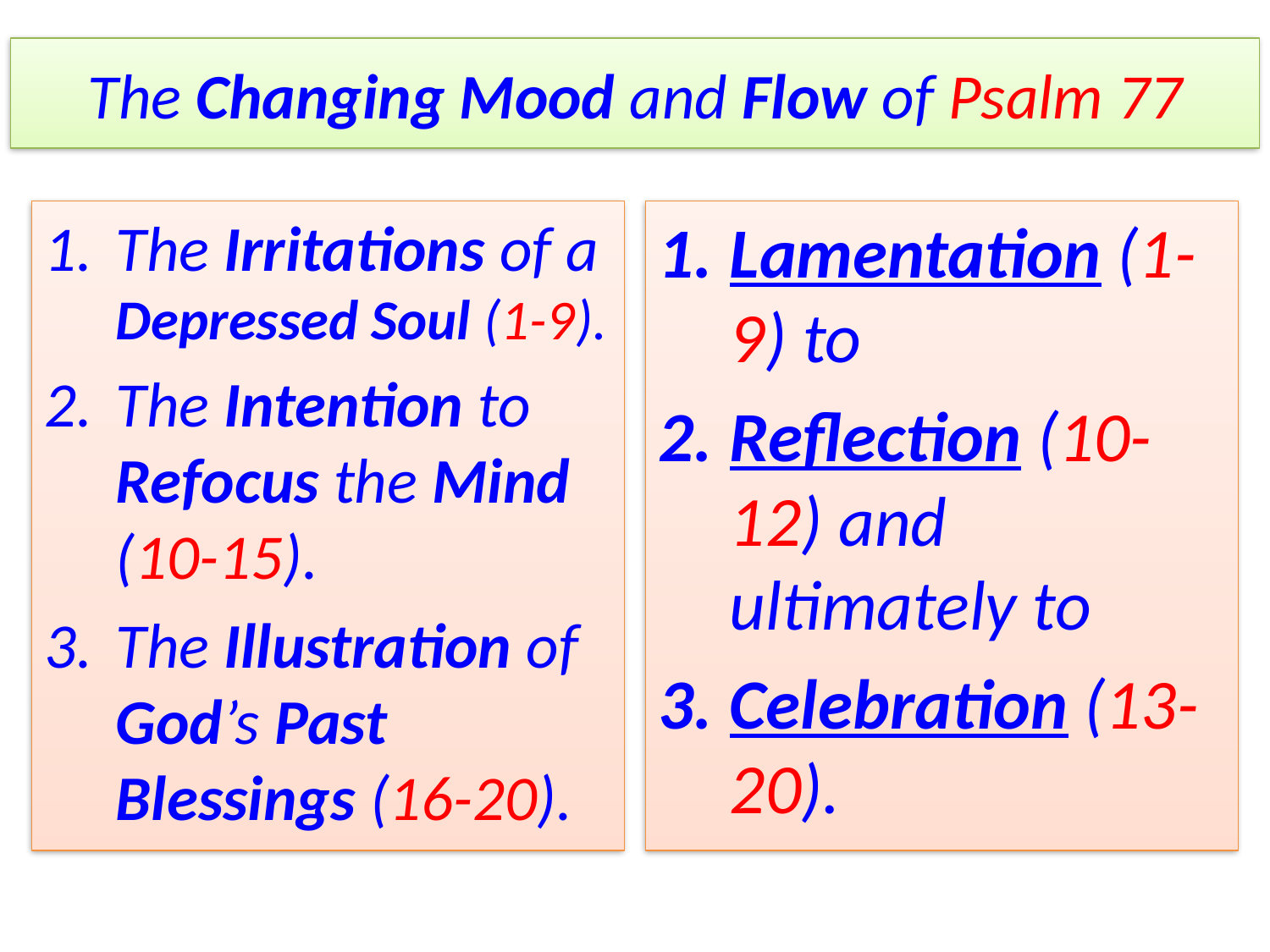

# The Changing Mood and Flow of Psalm 77
The Irritations of a Depressed Soul (1-9).
The Intention to Refocus the Mind (10-15).
The Illustration of God’s Past Blessings (16-20).
Lamentation (1-9) to
Reflection (10-12) and ultimately to
Celebration (13-20).